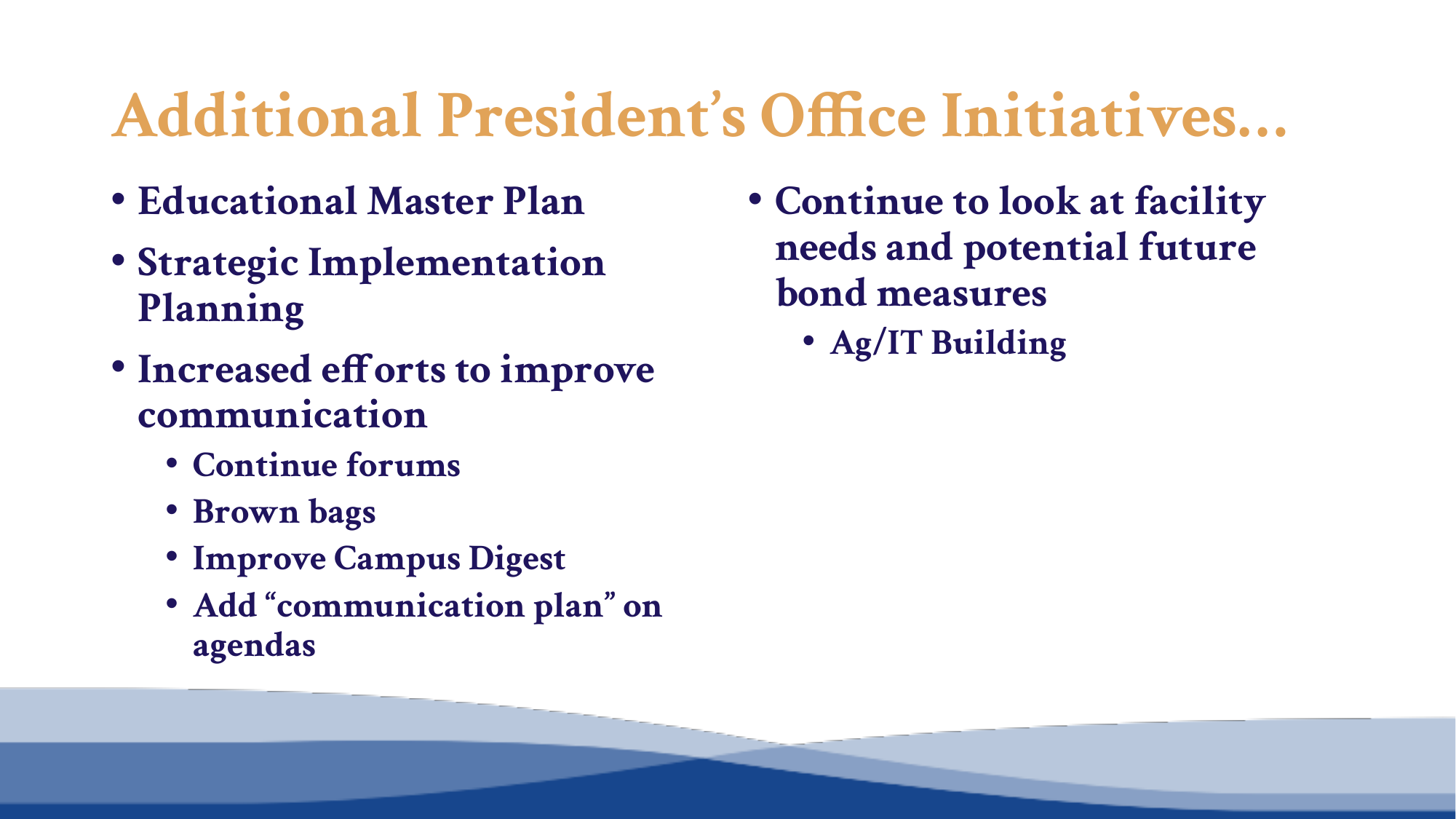

# Additional President’s Office Initiatives…
Educational Master Plan
Strategic Implementation Planning
Increased efforts to improve communication
Continue forums
Brown bags
Improve Campus Digest
Add “communication plan” on agendas
Continue to look at facility needs and potential future bond measures
Ag/IT Building